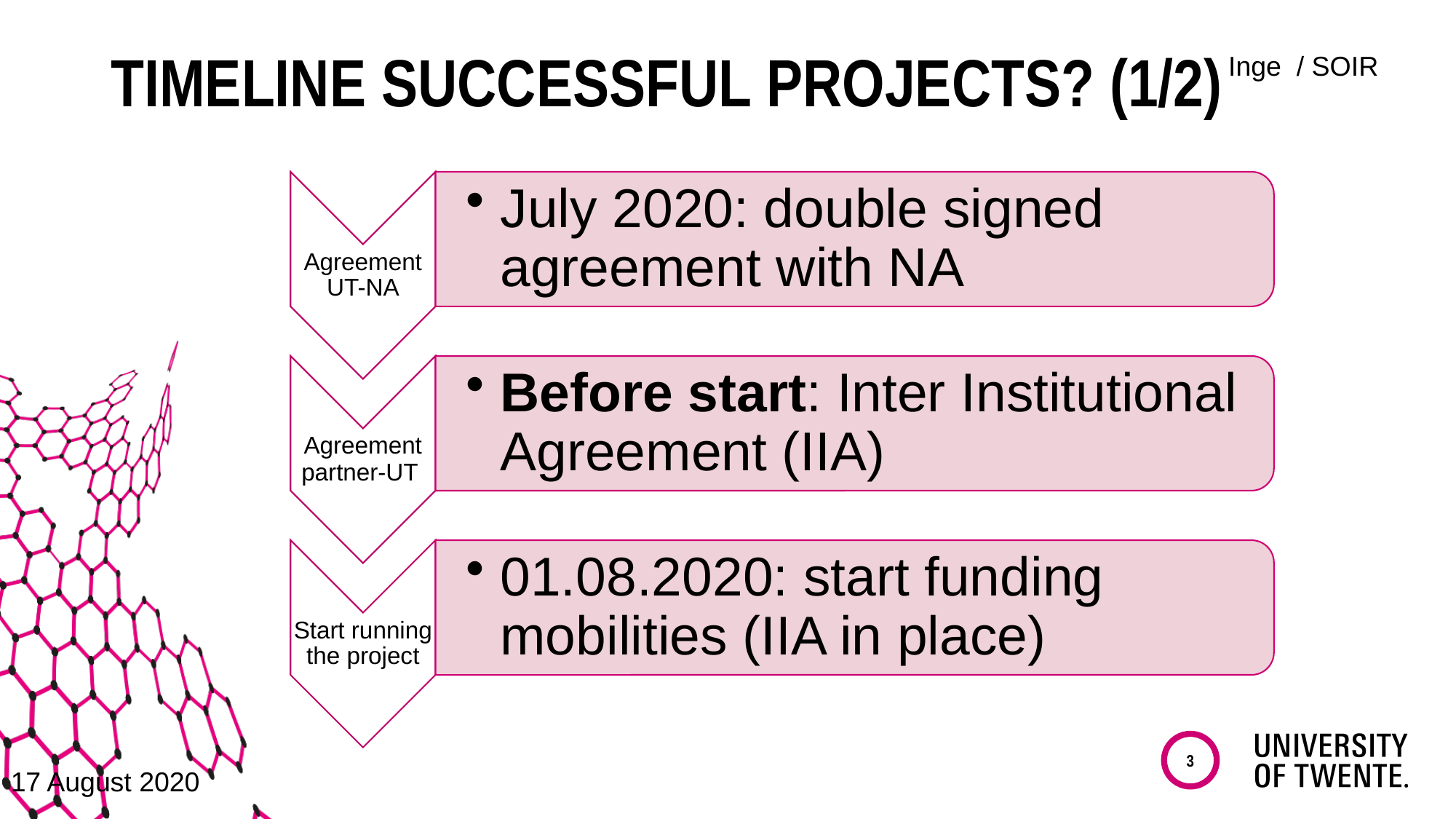

# timeline successful projects? (1/2)
Inge  / SOIR
Agreement UT-NA
July 2020: double signed agreement with NA
Agreement partner-UT
Before start: Inter Institutional Agreement (IIA)
Start running the project
01.08.2020: start funding mobilities (IIA in place)
3
17 August 2020